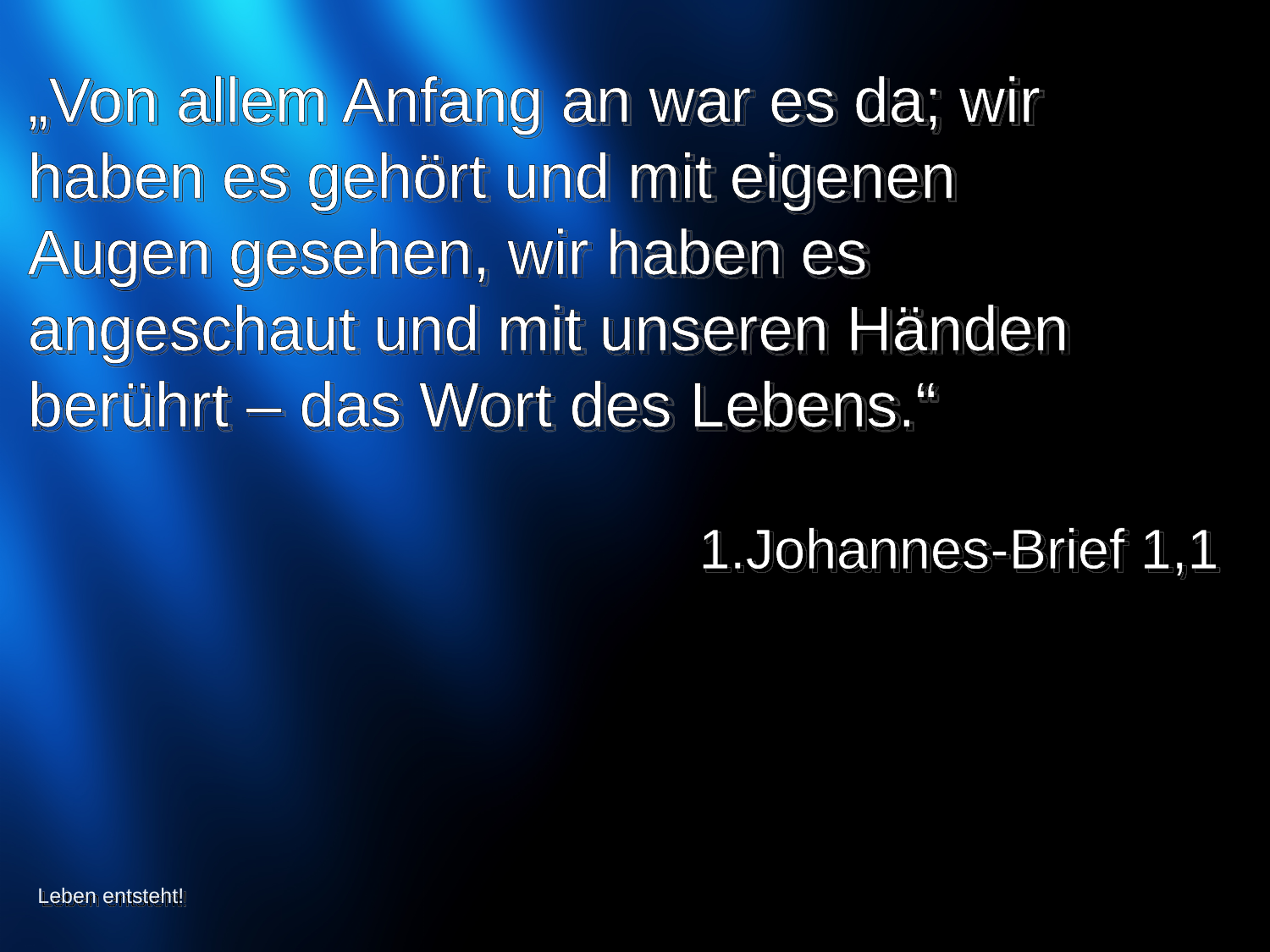

# „Von allem Anfang an war es da; wir haben es gehört und mit eigenen Augen gesehen, wir haben es angeschaut und mit unseren Händen berührt – das Wort des Lebens.“
1.Johannes-Brief 1,1
Leben entsteht!